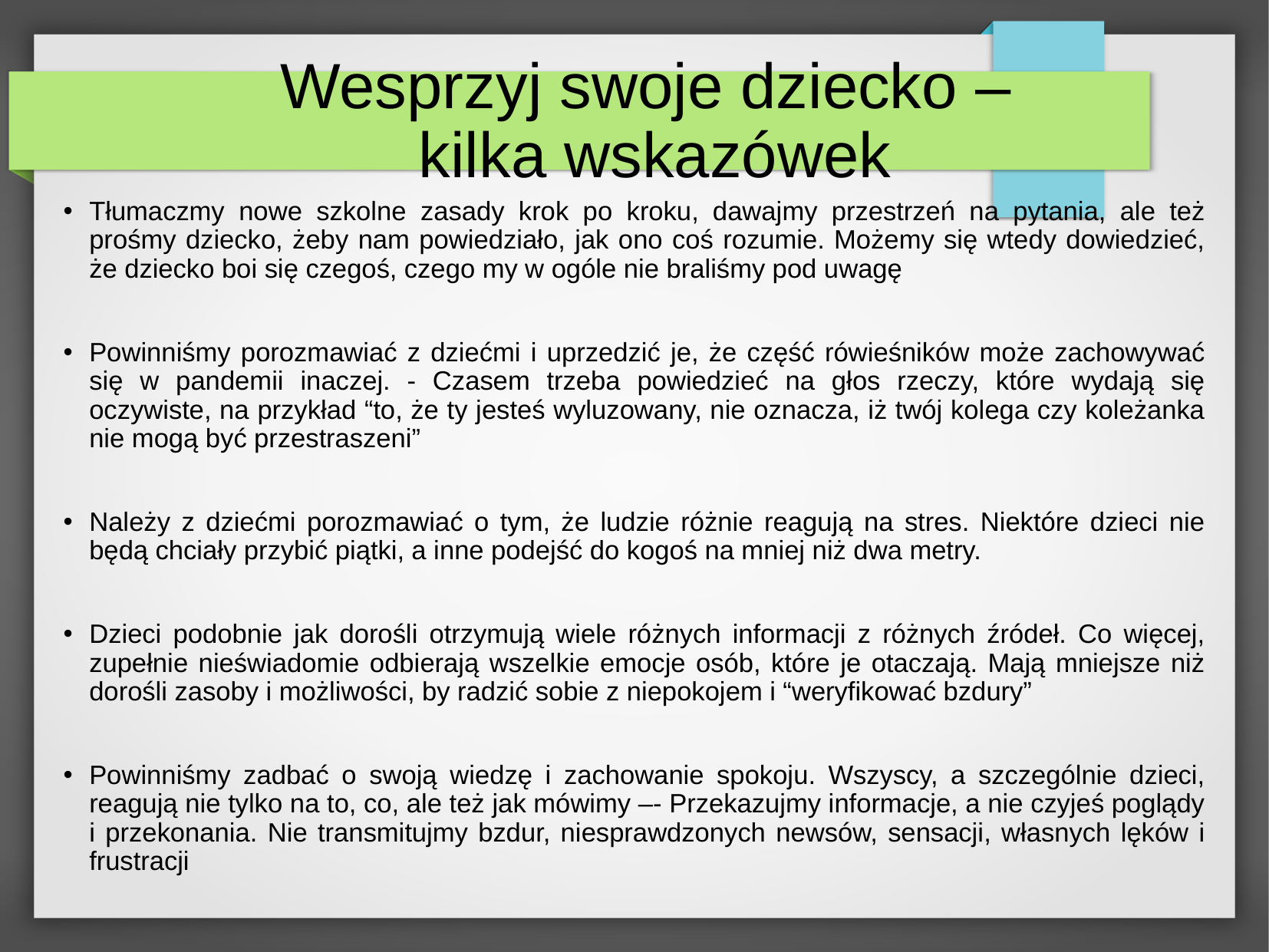

# Wesprzyj swoje dziecko – kilka wskazówek
Tłumaczmy nowe szkolne zasady krok po kroku, dawajmy przestrzeń na pytania, ale też prośmy dziecko, żeby nam powiedziało, jak ono coś rozumie. Możemy się wtedy dowiedzieć, że dziecko boi się czegoś, czego my w ogóle nie braliśmy pod uwagę

Powinniśmy porozmawiać z dziećmi i uprzedzić je, że część rówieśników może zachowywać się w pandemii inaczej. - Czasem trzeba powiedzieć na głos rzeczy, które wydają się oczywiste, na przykład “to, że ty jesteś wyluzowany, nie oznacza, iż twój kolega czy koleżanka nie mogą być przestraszeni”

Należy z dziećmi porozmawiać o tym, że ludzie różnie reagują na stres. Niektóre dzieci nie będą chciały przybić piątki, a inne podejść do kogoś na mniej niż dwa metry.

Dzieci podobnie jak dorośli otrzymują wiele różnych informacji z różnych źródeł. Co więcej, zupełnie nieświadomie odbierają wszelkie emocje osób, które je otaczają. Mają mniejsze niż dorośli zasoby i możliwości, by radzić sobie z niepokojem i “weryfikować bzdury”

Powinniśmy zadbać o swoją wiedzę i zachowanie spokoju. Wszyscy, a szczególnie dzieci, reagują nie tylko na to, co, ale też jak mówimy –- Przekazujmy informacje, a nie czyjeś poglądy i przekonania. Nie transmitujmy bzdur, niesprawdzonych newsów, sensacji, własnych lęków i frustracji